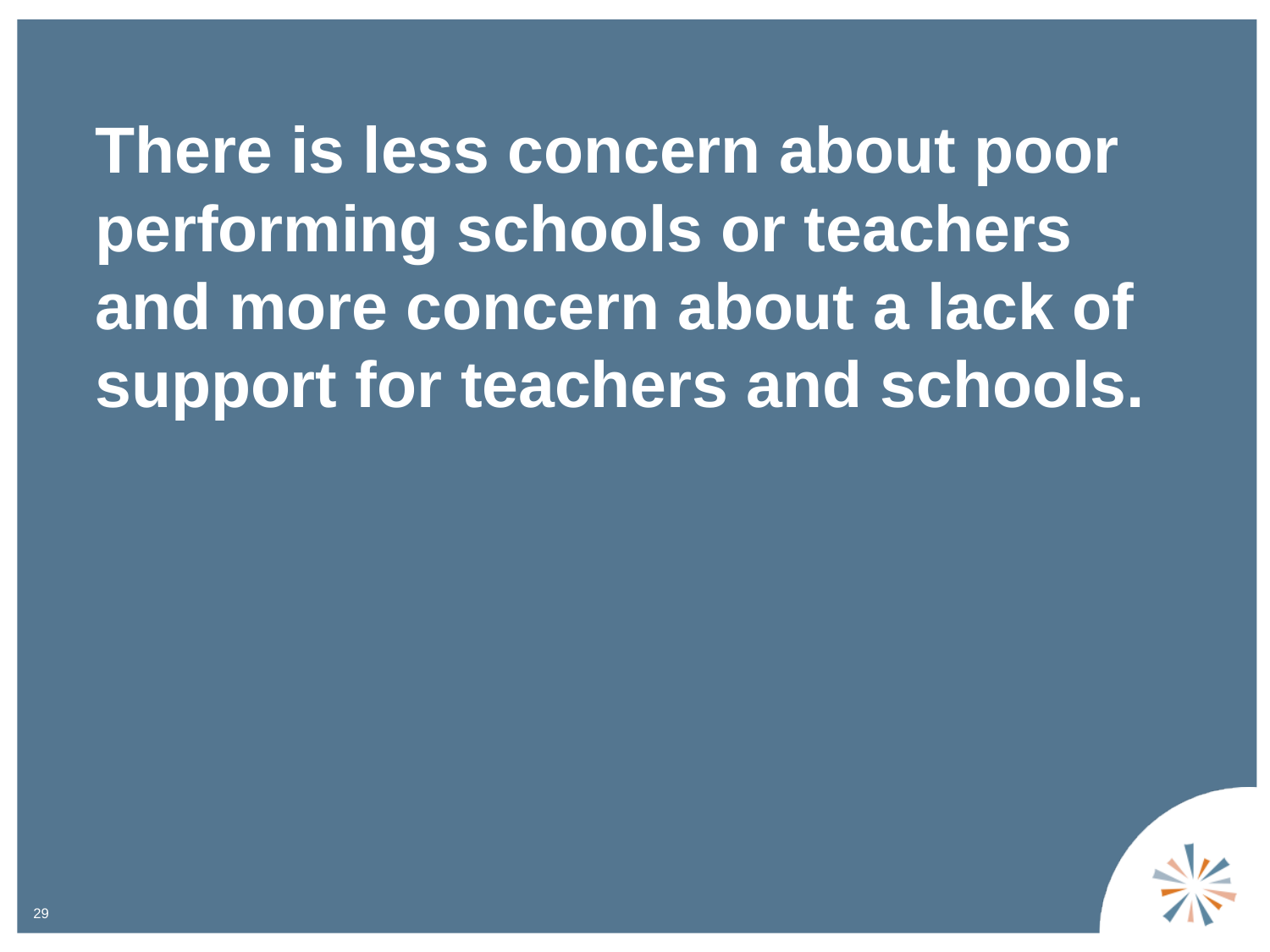

There is less concern about poor performing schools or teachers
and more concern about a lack of support for teachers and schools.